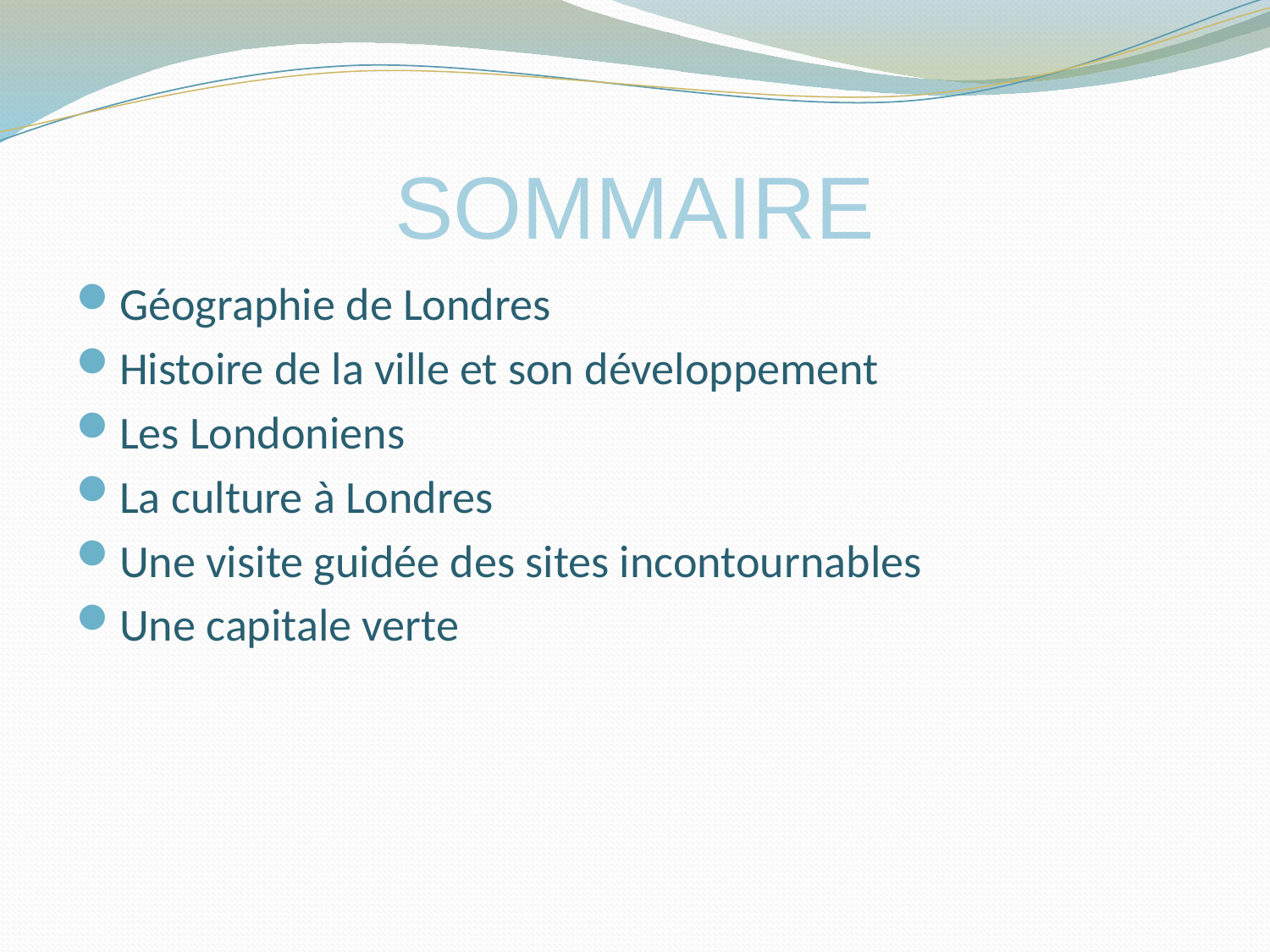

# SOMMAIRE
Géographie de Londres
Histoire de la ville et son développement
Les Londoniens
La culture à Londres
Une visite guidée des sites incontournables
Une capitale verte